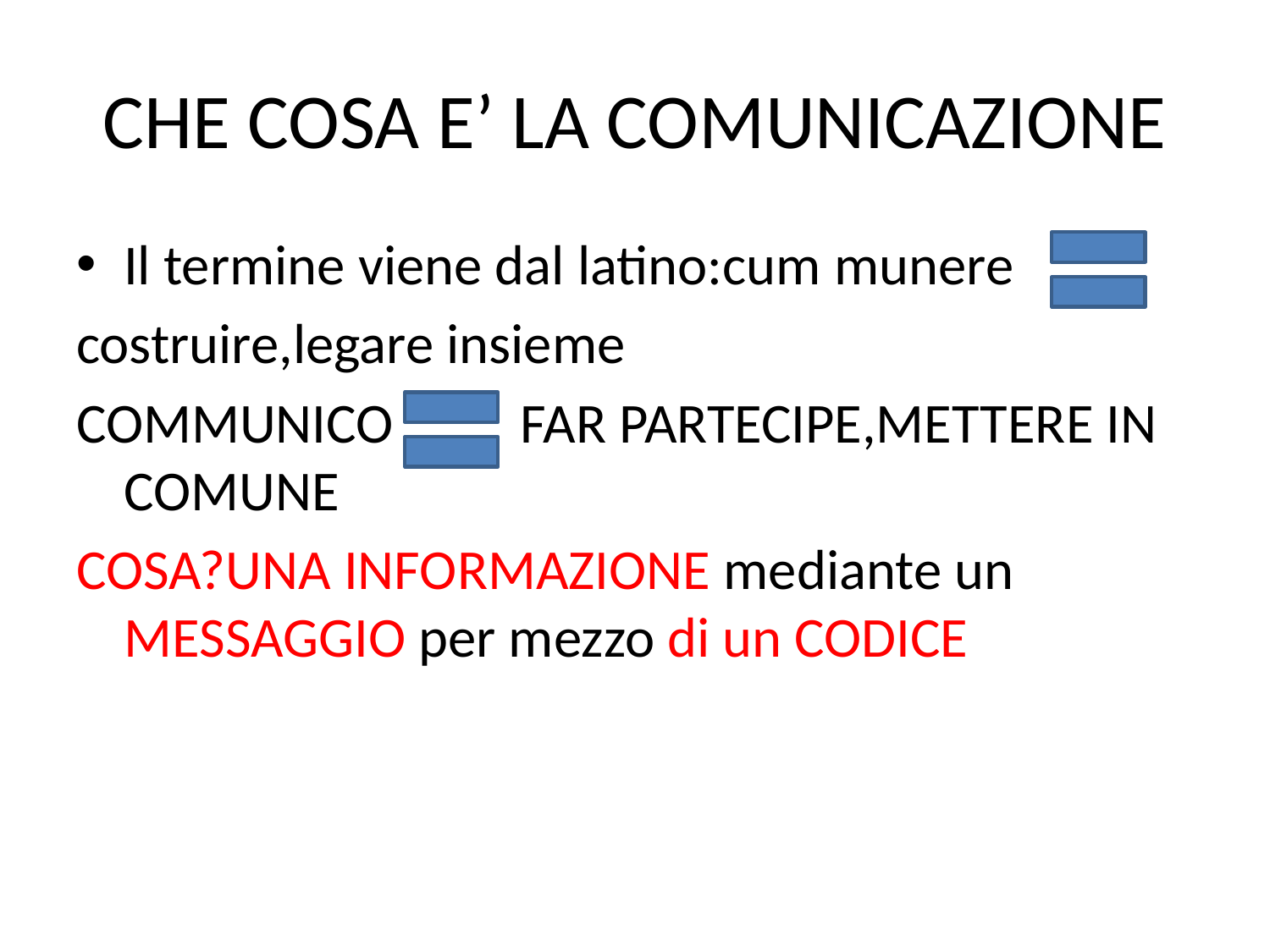

# CHE COSA E’ LA COMUNICAZIONE

Il termine viene dal latino:cum munere
costruire,legare insieme
COMMUNICO          FAR PARTECIPE,METTERE IN COMUNE
COSA?UNA INFORMAZIONE mediante un MESSAGGIO per mezzo di un CODICE